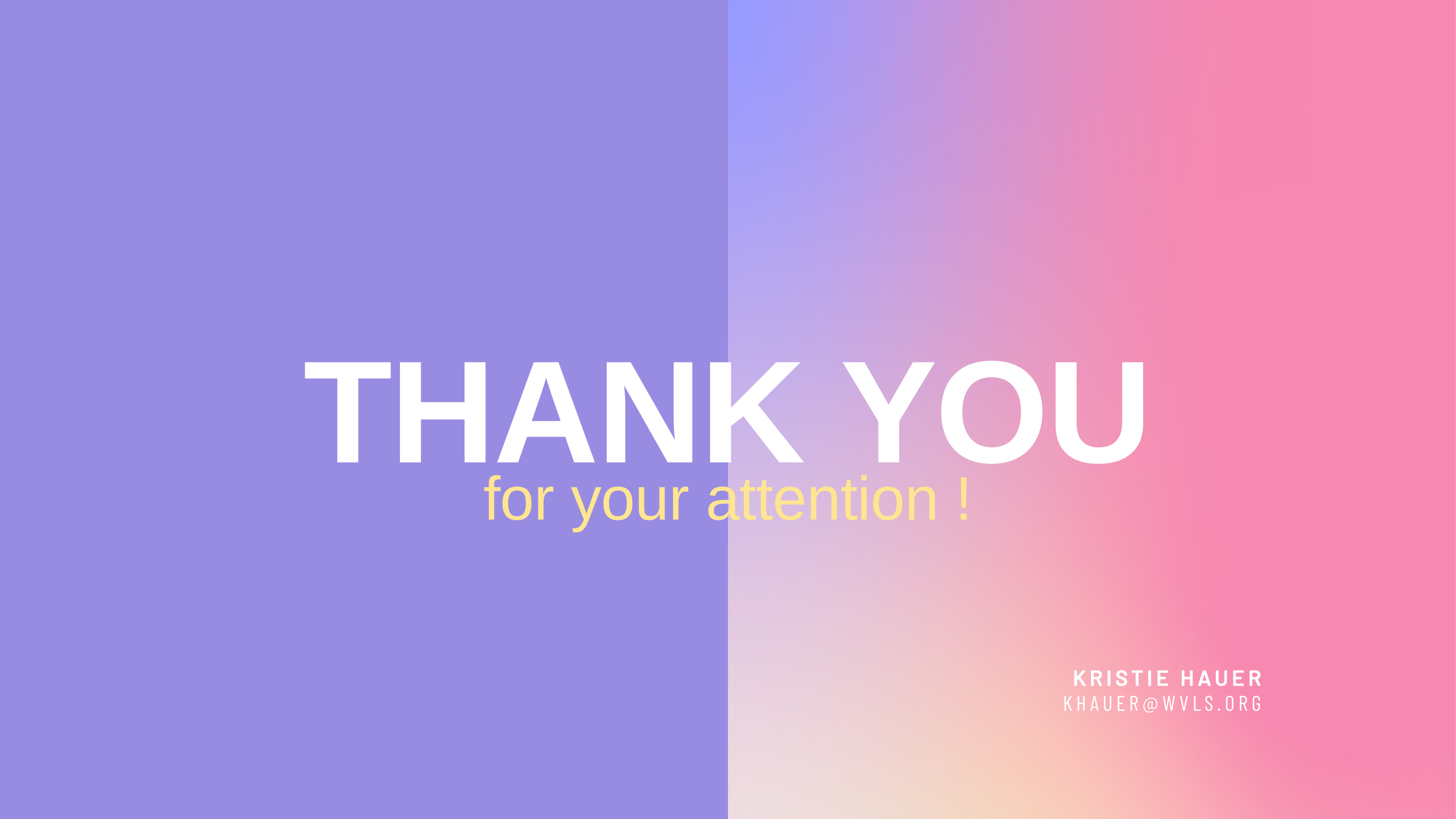

THANK YOU
for your attention !
KRISTIE HAUER
KHAUER@WVLS.ORG